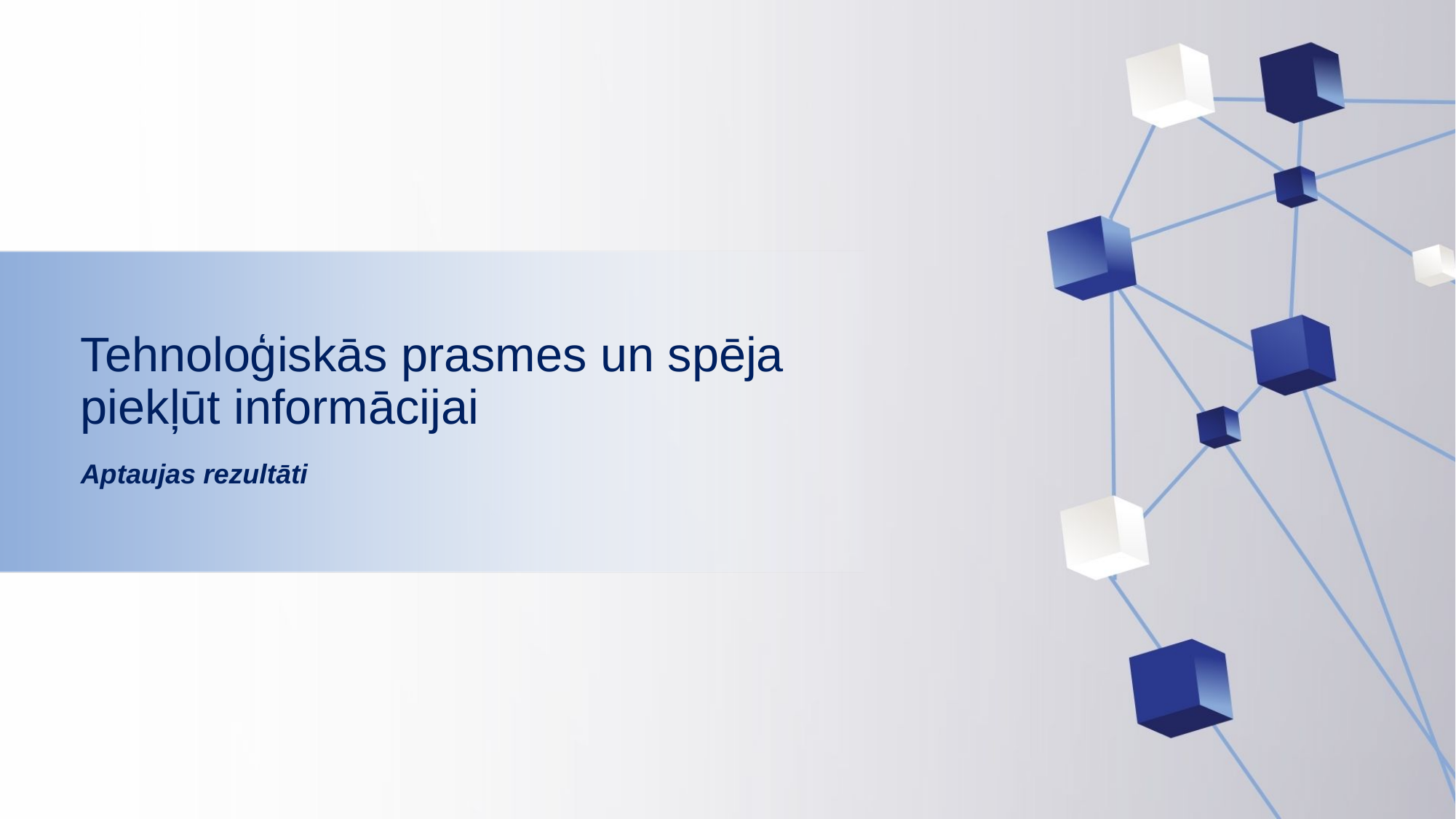

# Tehnoloģiskās prasmes un spēja piekļūt informācijai
Aptaujas rezultāti